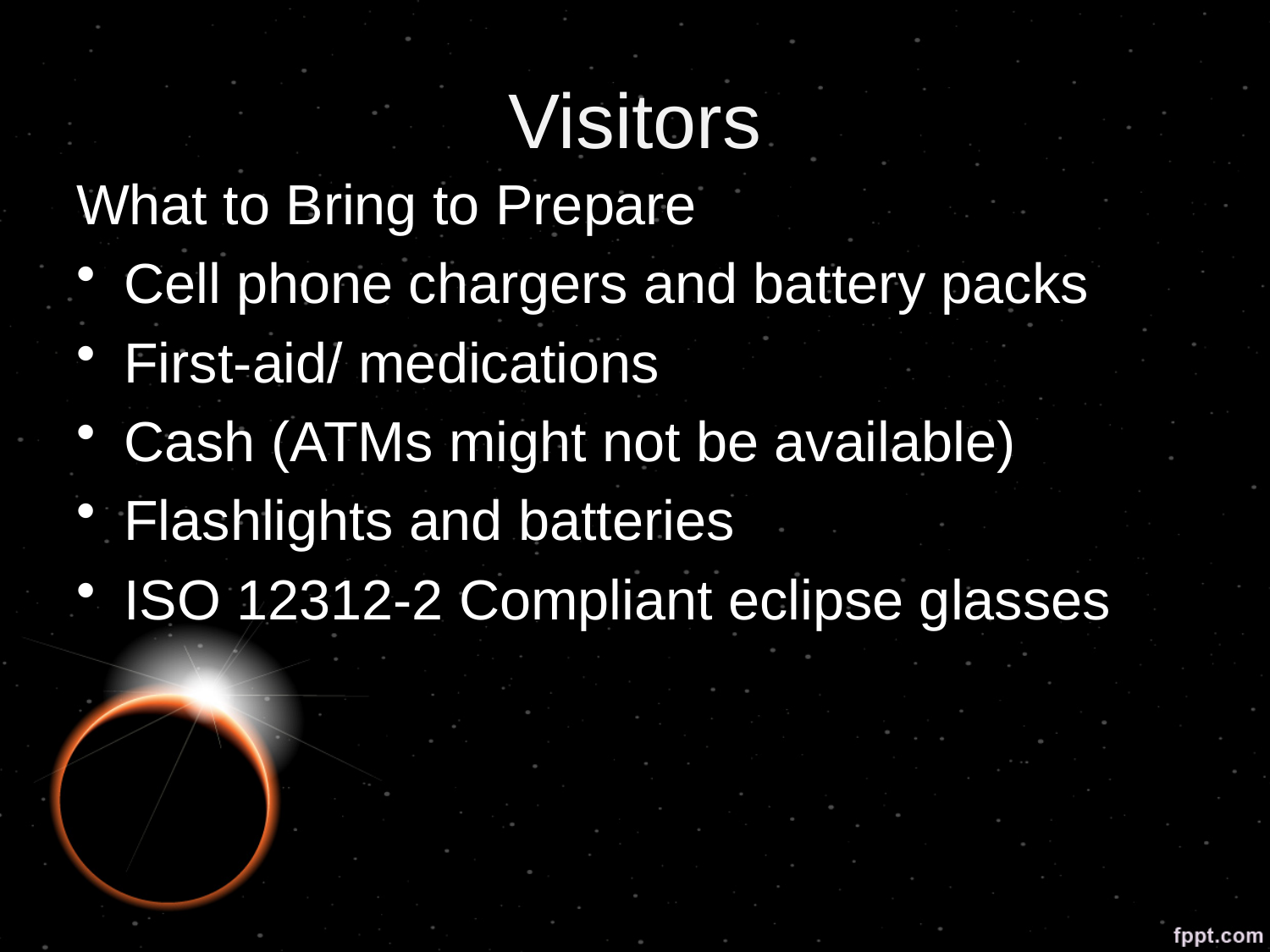

# Visitors
What to Bring to Prepare
Cell phone chargers and battery packs
First-aid/ medications
Cash (ATMs might not be available)
Flashlights and batteries
ISO 12312-2 Compliant eclipse glasses